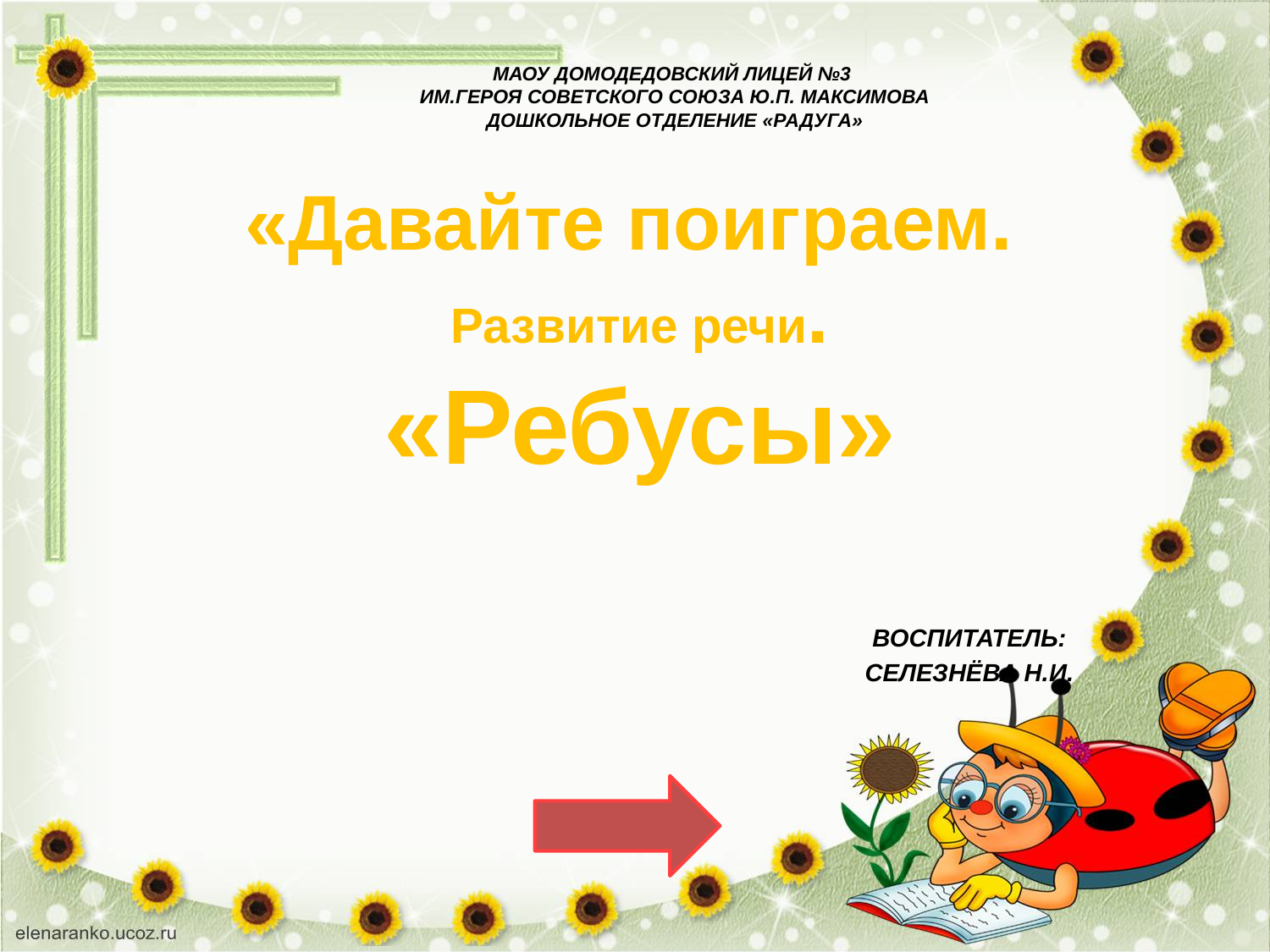

# МАОУ ДОМОДЕДОВСКИЙ ЛИЦЕЙ №3 ИМ.ГЕРОЯ СОВЕТСКОГО СОЮЗА Ю.П. МАКСИМОВА ДОШКОЛЬНОЕ ОТДЕЛЕНИЕ «РАДУГА»
«Давайте поиграем.
Развитие речи.
«Ребусы»
ВОСПИТАТЕЛЬ:
СЕЛЕЗНЁВА Н.И.